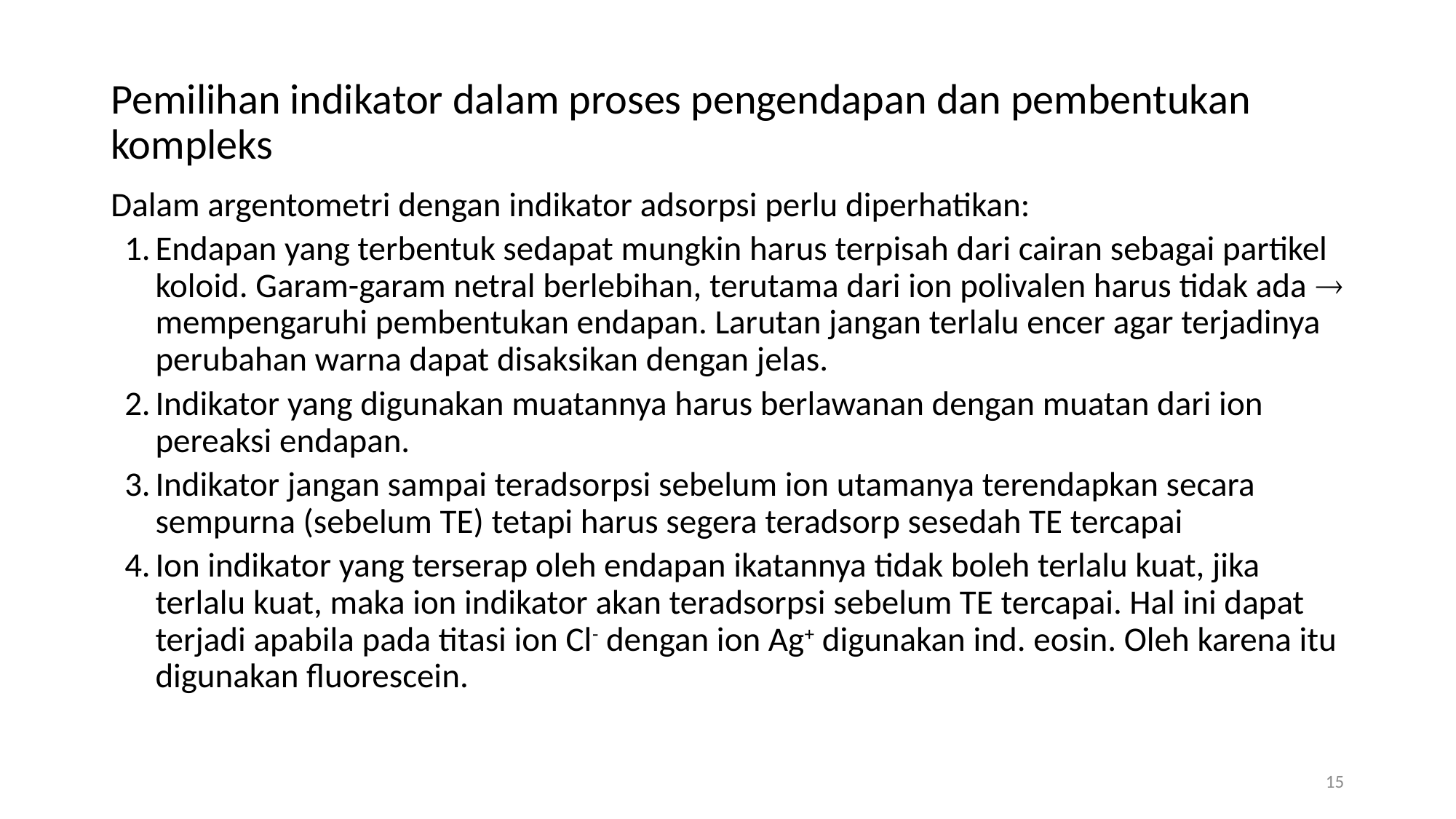

# Pemilihan indikator dalam proses pengendapan dan pembentukan kompleks
Dalam argentometri dengan indikator adsorpsi perlu diperhatikan:
Endapan yang terbentuk sedapat mungkin harus terpisah dari cairan sebagai partikel koloid. Garam-garam netral berlebihan, terutama dari ion polivalen harus tidak ada → mempengaruhi pembentukan endapan. Larutan jangan terlalu encer agar terjadinya perubahan warna dapat disaksikan dengan jelas.
Indikator yang digunakan muatannya harus berlawanan dengan muatan dari ion pereaksi endapan.
Indikator jangan sampai teradsorpsi sebelum ion utamanya terendapkan secara sempurna (sebelum TE) tetapi harus segera teradsorp sesedah TE tercapai
Ion indikator yang terserap oleh endapan ikatannya tidak boleh terlalu kuat, jika terlalu kuat, maka ion indikator akan teradsorpsi sebelum TE tercapai. Hal ini dapat terjadi apabila pada titasi ion Cl- dengan ion Ag+ digunakan ind. eosin. Oleh karena itu digunakan fluorescein.

15